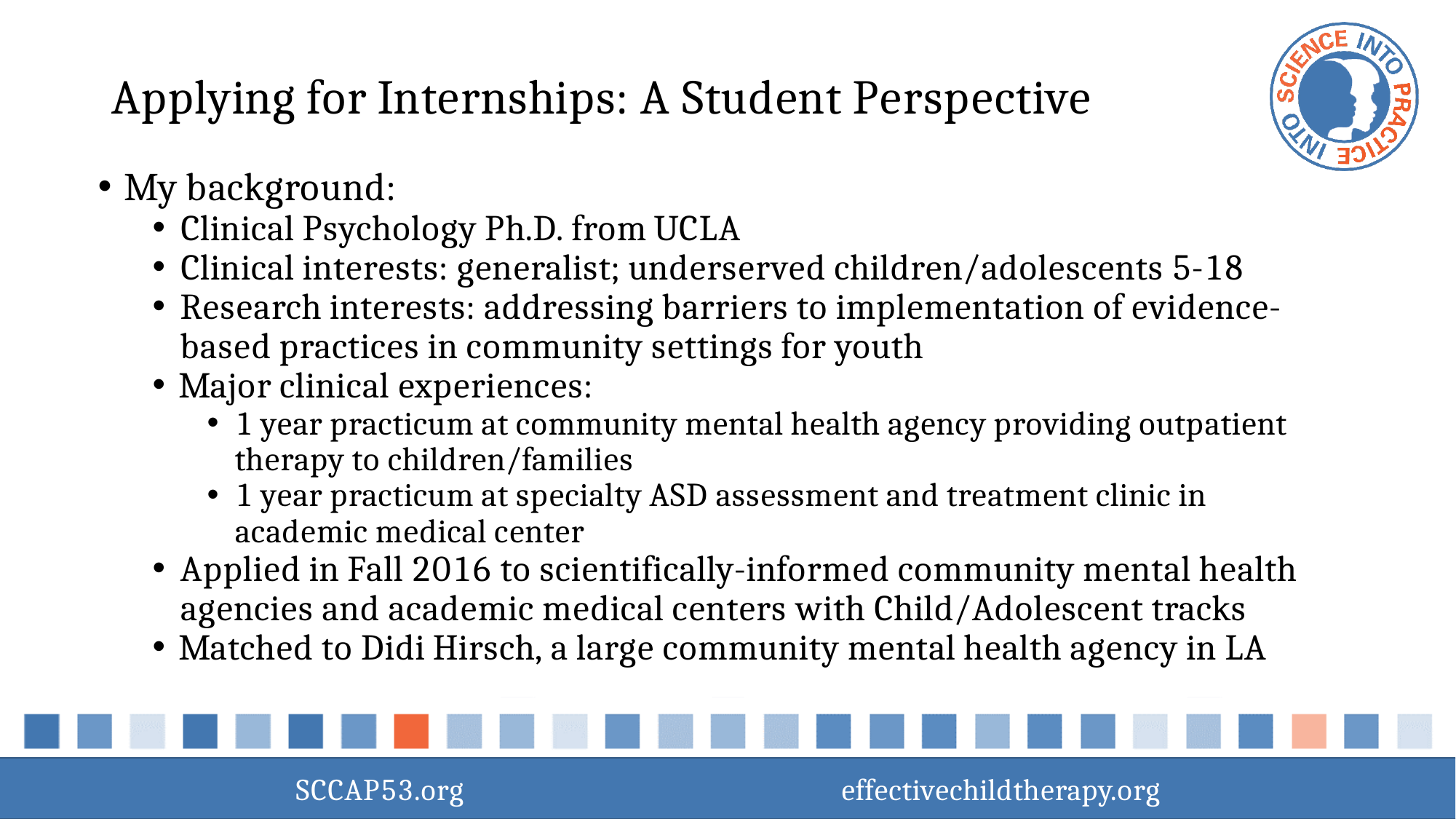

# Applying for Internships: A Student Perspective
My background:
Clinical Psychology Ph.D. from UCLA
Clinical interests: generalist; underserved children/adolescents 5-18
Research interests: addressing barriers to implementation of evidence-based practices in community settings for youth
Major clinical experiences:
1 year practicum at community mental health agency providing outpatient therapy to children/families
1 year practicum at specialty ASD assessment and treatment clinic in academic medical center
Applied in Fall 2016 to scientifically-informed community mental health agencies and academic medical centers with Child/Adolescent tracks
Matched to Didi Hirsch, a large community mental health agency in LA